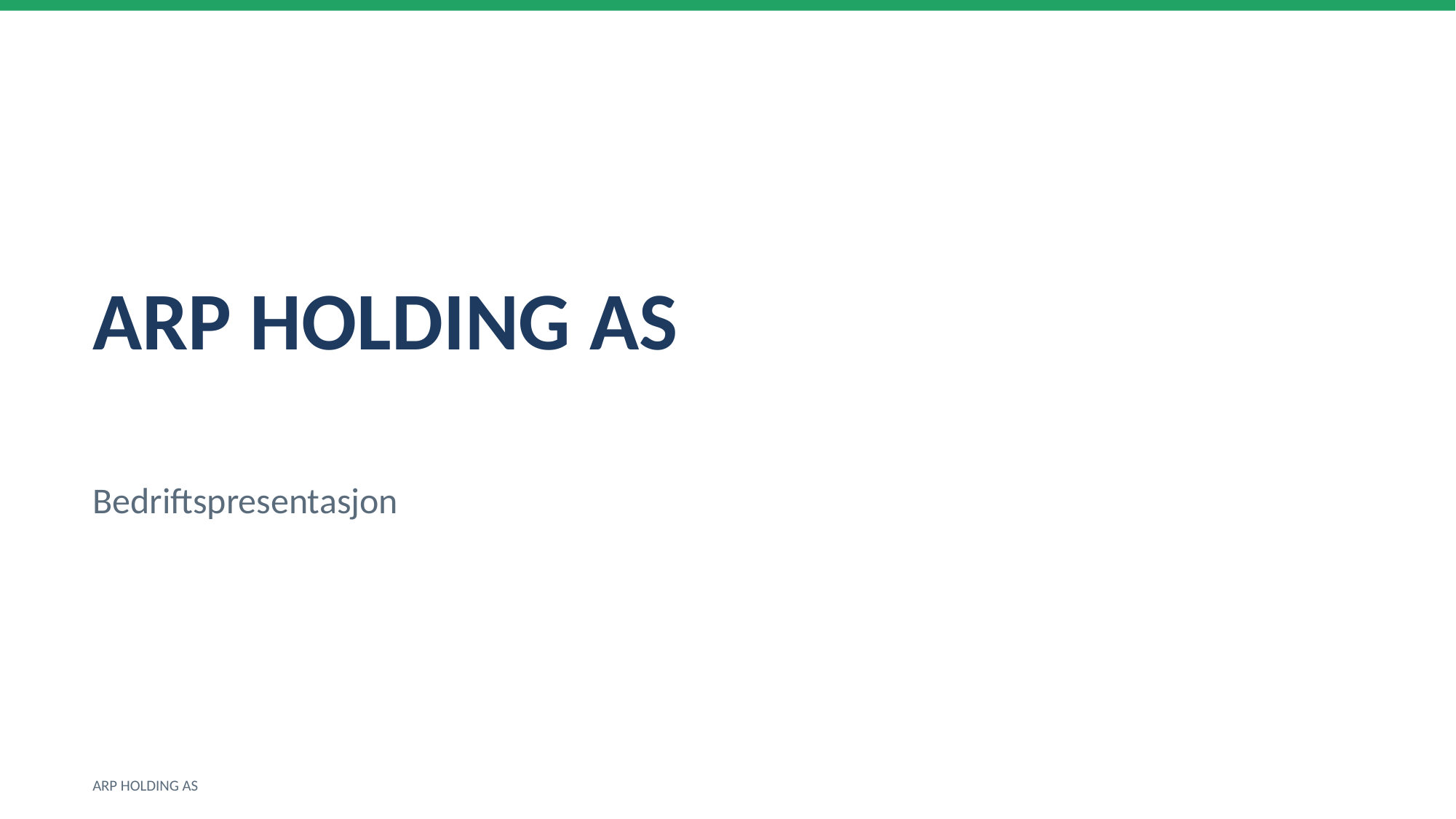

ARP HOLDING AS
Bedriftspresentasjon
ARP HOLDING AS